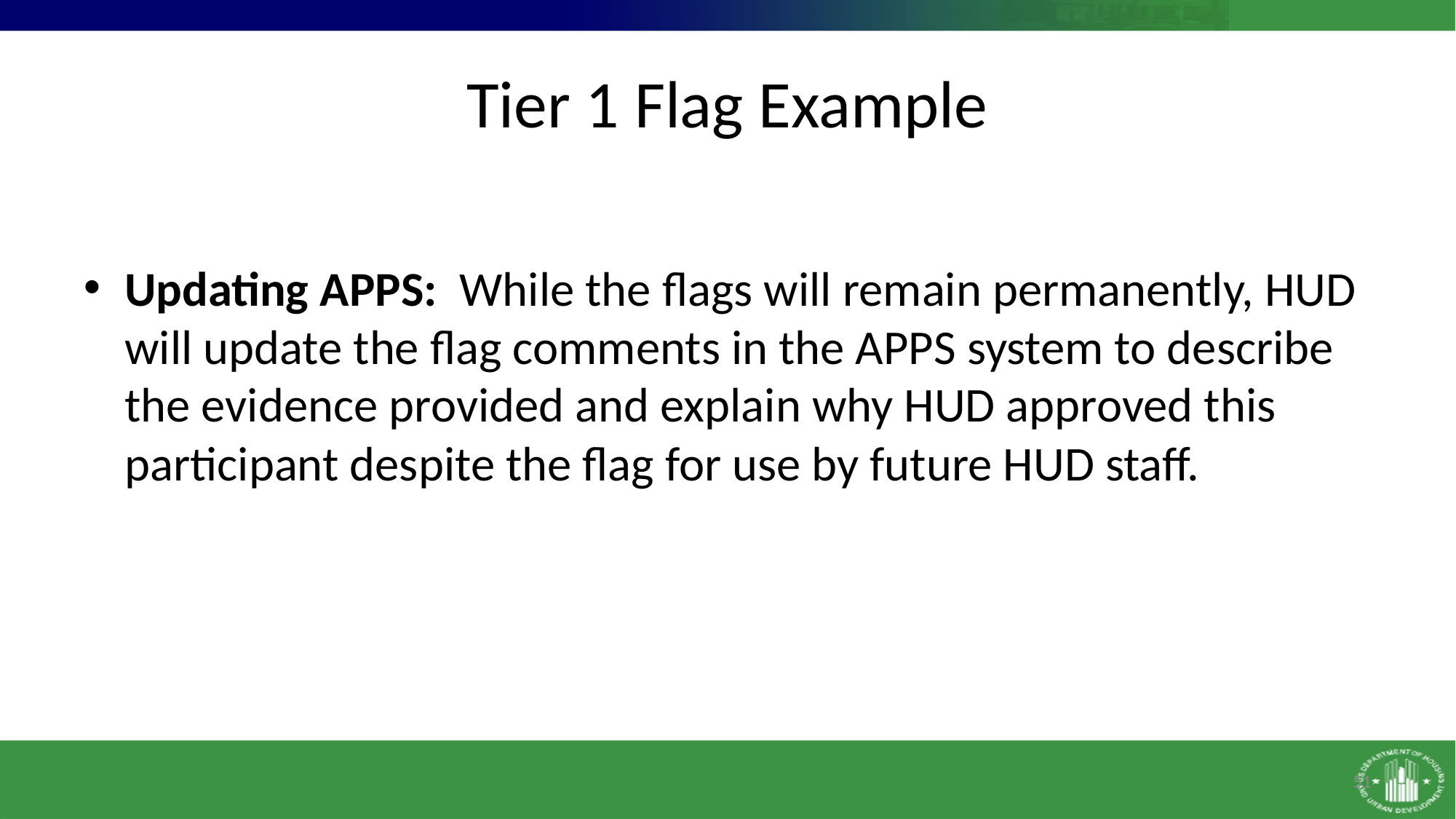

# Tier 1 Flag Example

Updating APPS:  While the flags will remain permanently, HUD will update the flag comments in the APPS system to describe the evidence provided and explain why HUD approved this participant despite the flag for use by future HUD staff.

51